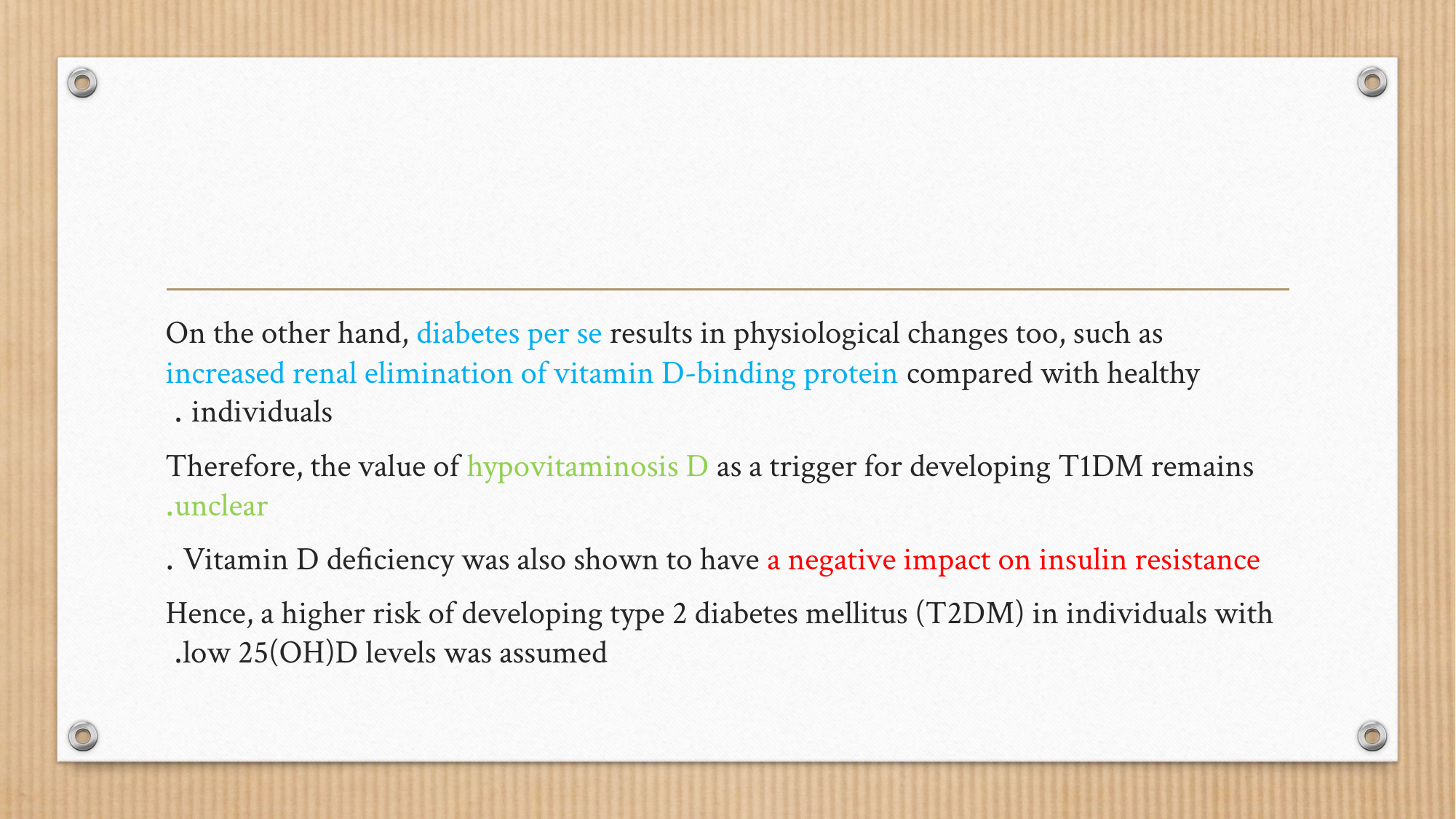

#
On the other hand, diabetes per se results in physiological changes too, such as increased renal elimination of vitamin D-binding protein compared with healthy individuals .
Therefore, the value of hypovitaminosis D as a trigger for developing T1DM remains unclear.
 Vitamin D deﬁciency was also shown to have a negative impact on insulin resistance .
 Hence, a higher risk of developing type 2 diabetes mellitus (T2DM) in individuals with low 25(OH)D levels was assumed.